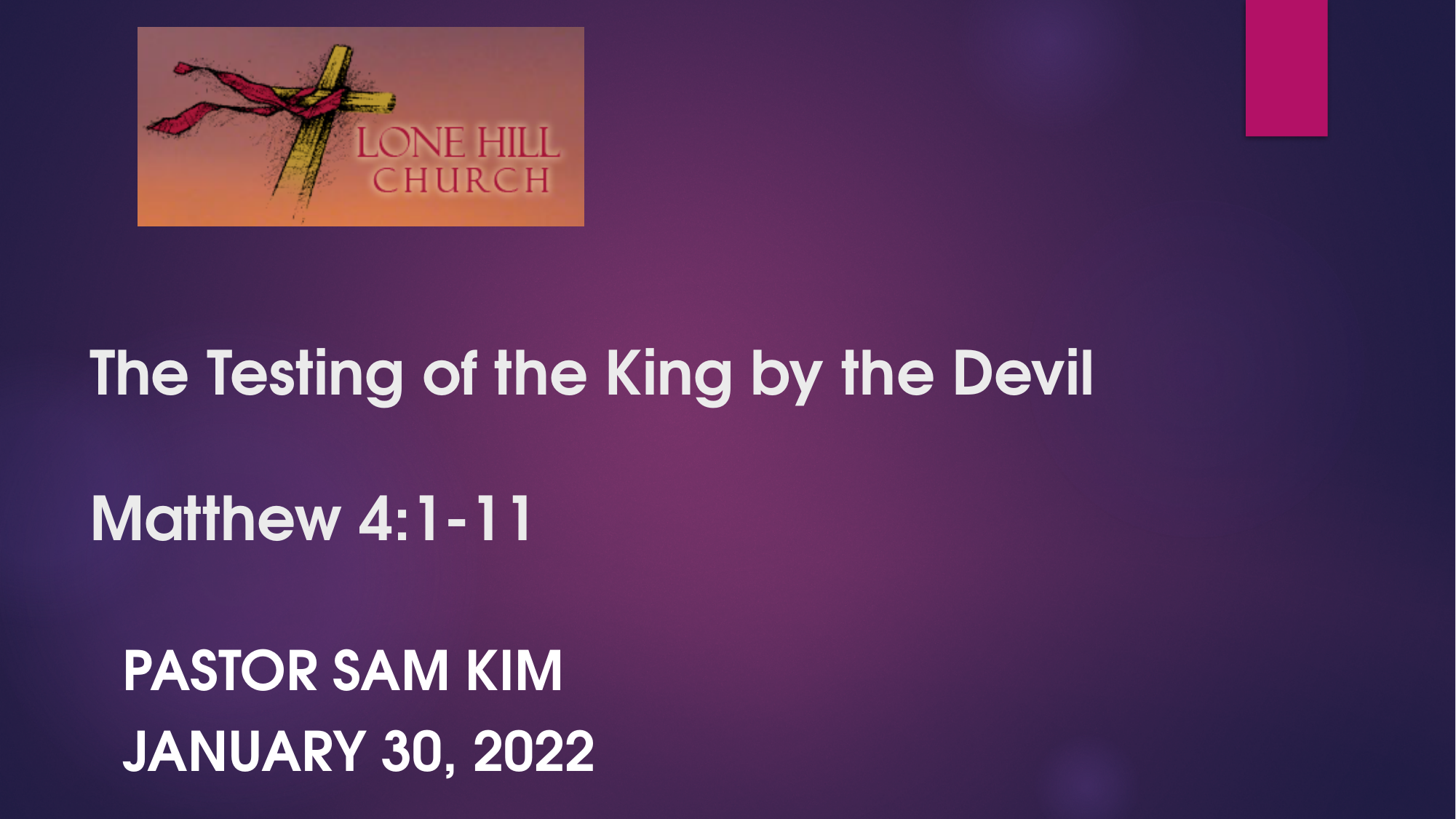

# The Testing of the King by the Devil Matthew 4:1-11
Pastor Sam Kim
January 30, 2022